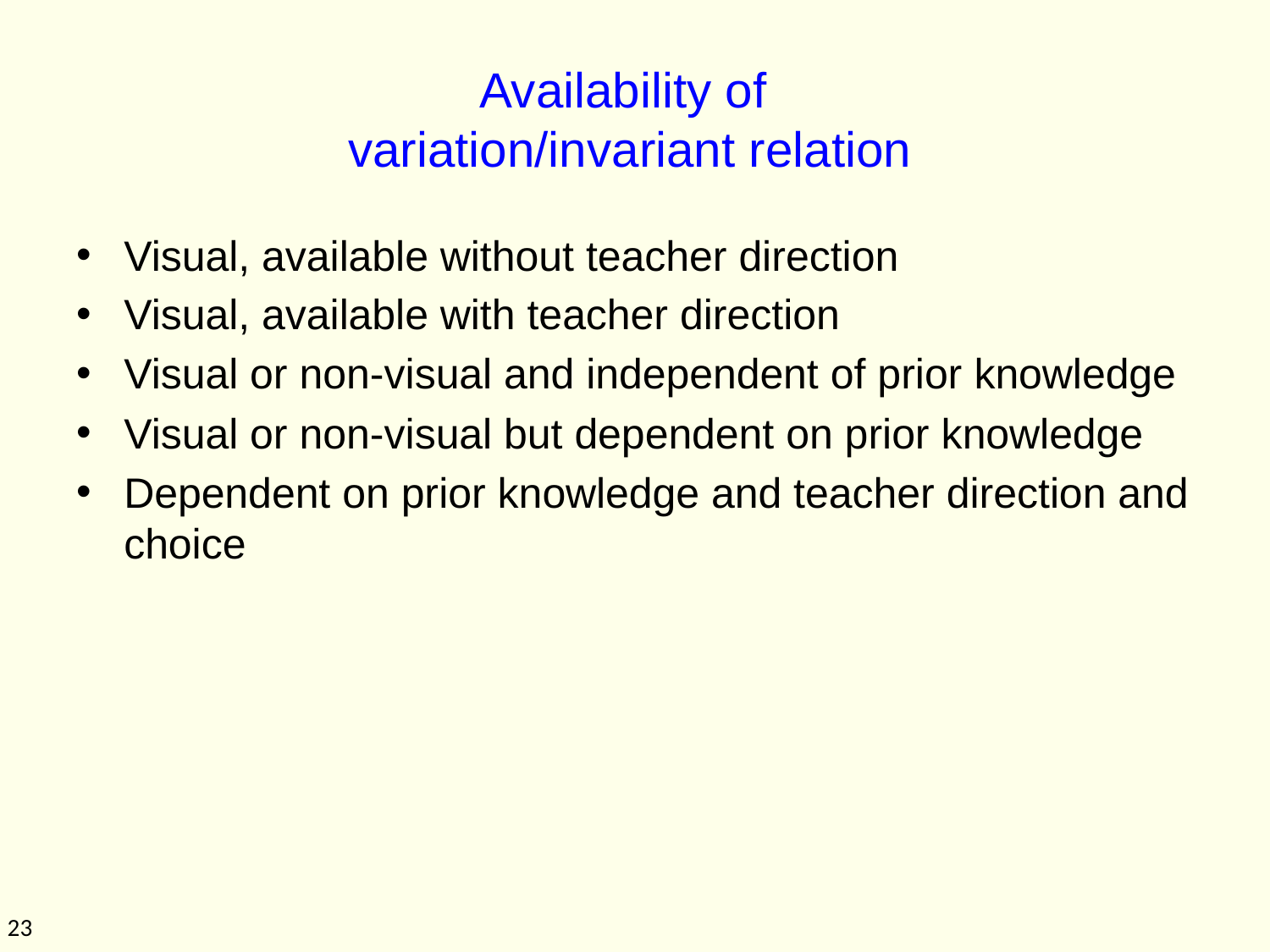

# Availability of variation/invariant relation
Visual, available without teacher direction
Visual, available with teacher direction
Visual or non-visual and independent of prior knowledge
Visual or non-visual but dependent on prior knowledge
Dependent on prior knowledge and teacher direction and choice

23